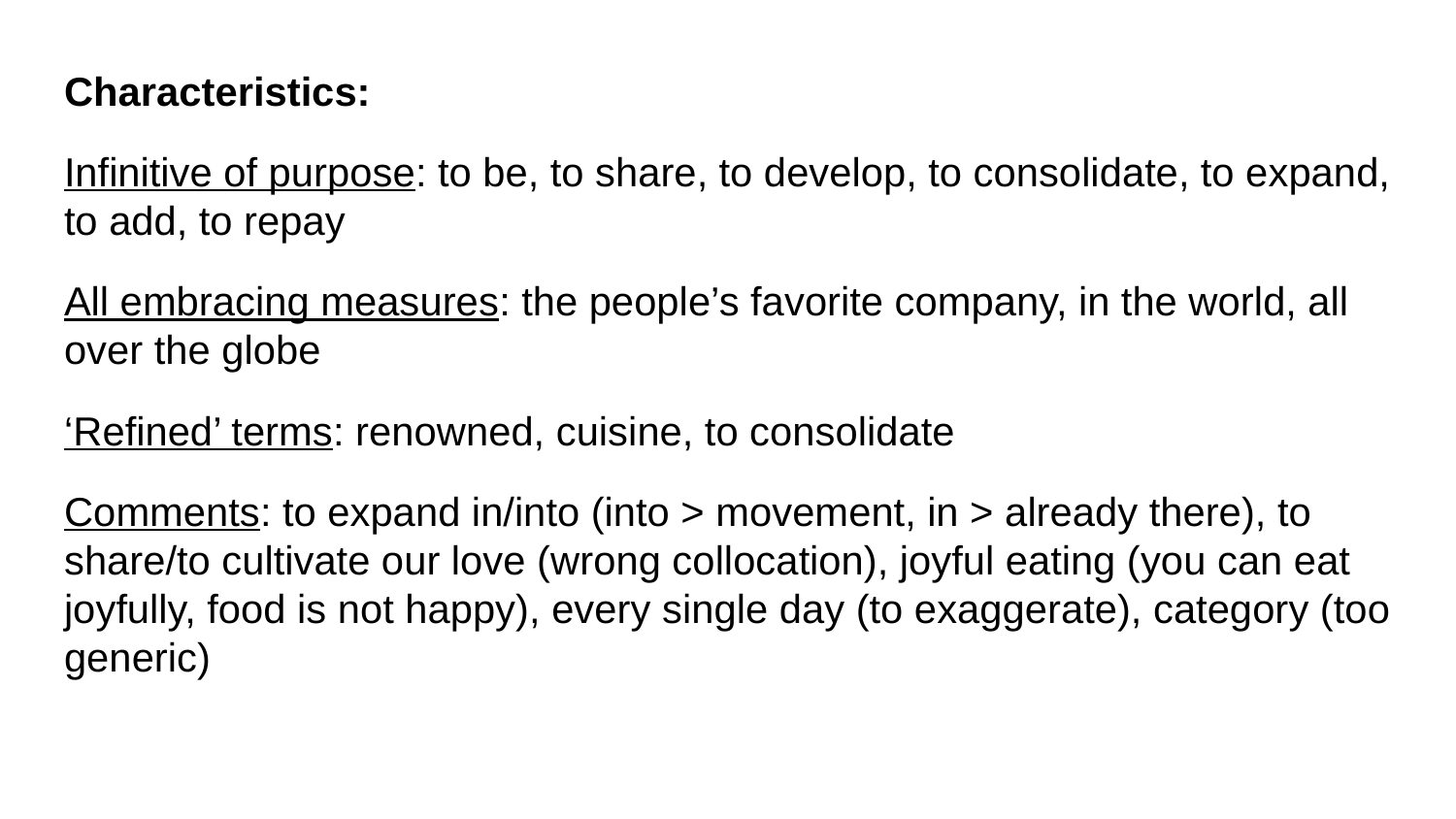

Characteristics:
Infinitive of purpose: to be, to share, to develop, to consolidate, to expand, to add, to repay
All embracing measures: the people’s favorite company, in the world, all over the globe
‘Refined’ terms: renowned, cuisine, to consolidate
Comments: to expand in/into (into > movement, in > already there), to share/to cultivate our love (wrong collocation), joyful eating (you can eat joyfully, food is not happy), every single day (to exaggerate), category (too generic)